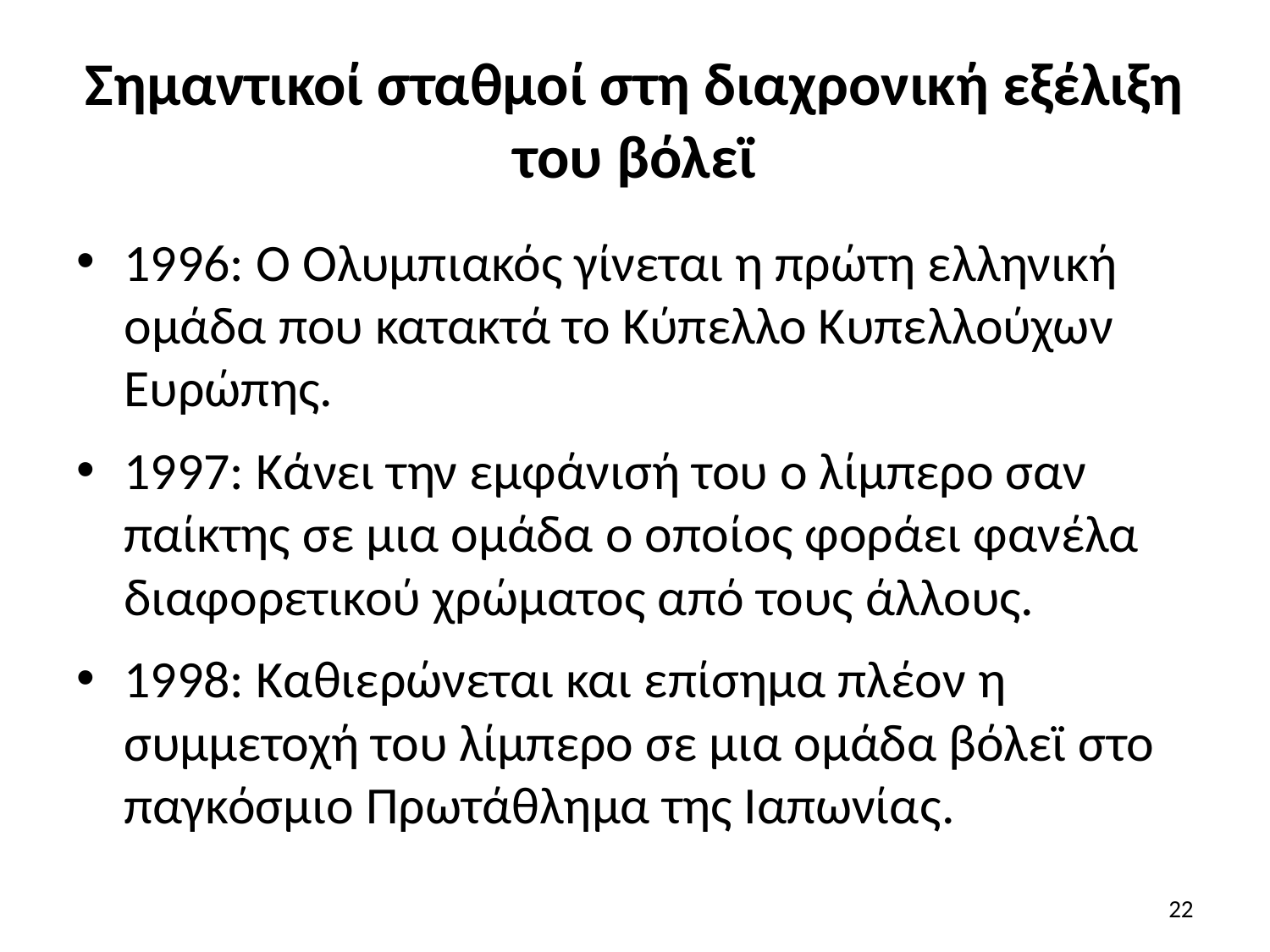

# Σημαντικοί σταθμοί στη διαχρονική εξέλιξη του βόλεϊ
1996: Ο Ολυμπιακός γίνεται η πρώτη ελληνική ομάδα που κατακτά το Κύπελλο Κυπελλούχων Ευρώπης.
1997: Κάνει την εμφάνισή του ο λίμπερο σαν παίκτης σε μια ομάδα ο οποίος φοράει φανέλα διαφορετικού χρώματος από τους άλλους.
1998: Καθιερώνεται και επίσημα πλέον η συμμετοχή του λίμπερο σε μια ομάδα βόλεϊ στο παγκόσμιο Πρωτάθλημα της Ιαπωνίας.
22